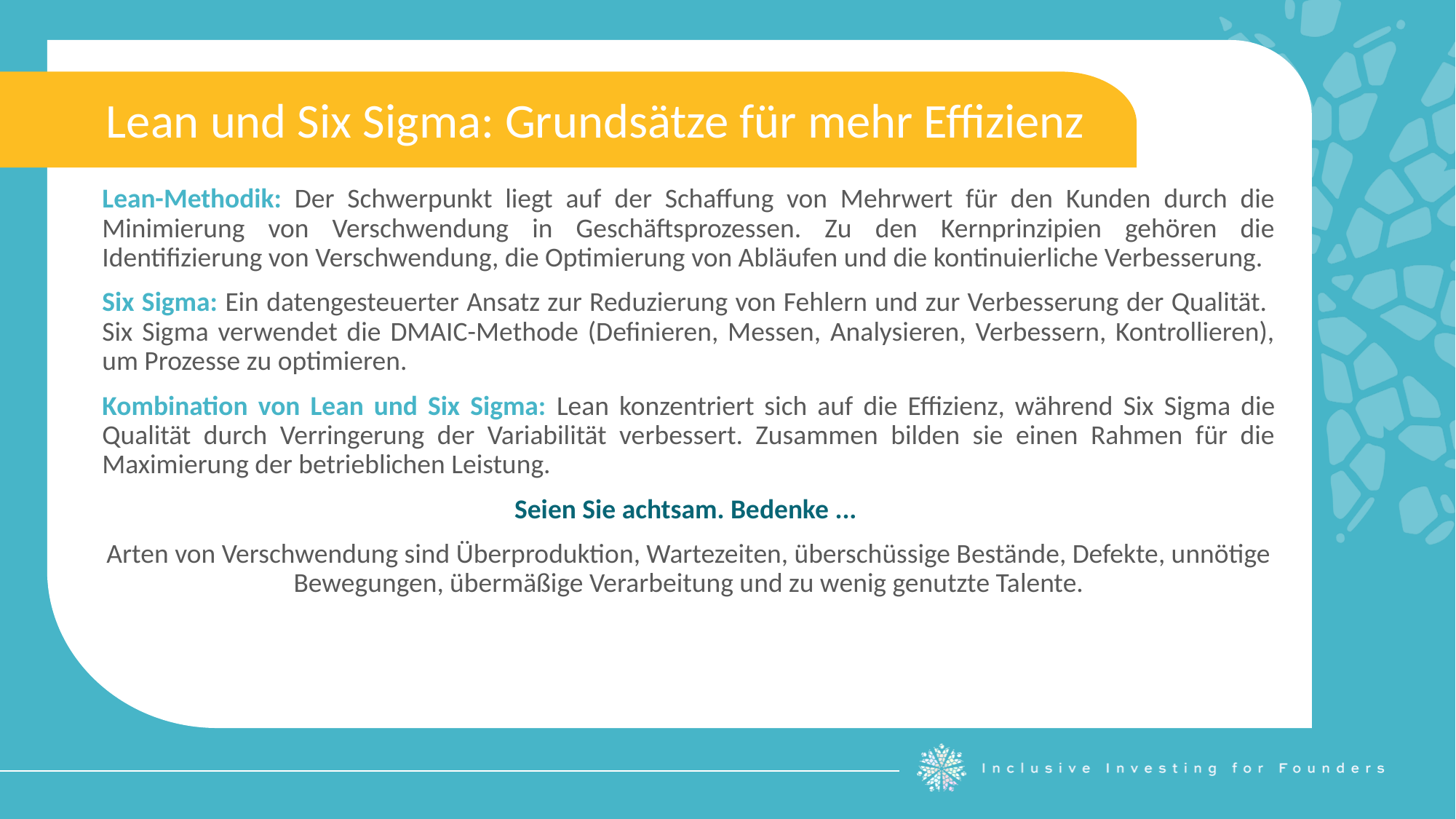

Lean und Six Sigma: Grundsätze für mehr Effizienz

Lean-Methodik: Der Schwerpunkt liegt auf der Schaffung von Mehrwert für den Kunden durch die Minimierung von Verschwendung in Geschäftsprozessen. Zu den Kernprinzipien gehören die Identifizierung von Verschwendung, die Optimierung von Abläufen und die kontinuierliche Verbesserung.
Six Sigma: Ein datengesteuerter Ansatz zur Reduzierung von Fehlern und zur Verbesserung der Qualität.
Six Sigma verwendet die DMAIC-Methode (Definieren, Messen, Analysieren, Verbessern, Kontrollieren), um Prozesse zu optimieren.
Kombination von Lean und Six Sigma: Lean konzentriert sich auf die Effizienz, während Six Sigma die Qualität durch Verringerung der Variabilität verbessert. Zusammen bilden sie einen Rahmen für die Maximierung der betrieblichen Leistung.
Seien Sie achtsam. Bedenke ...
Arten von Verschwendung sind Überproduktion, Wartezeiten, überschüssige Bestände, Defekte, unnötige Bewegungen, übermäßige Verarbeitung und zu wenig genutzte Talente.